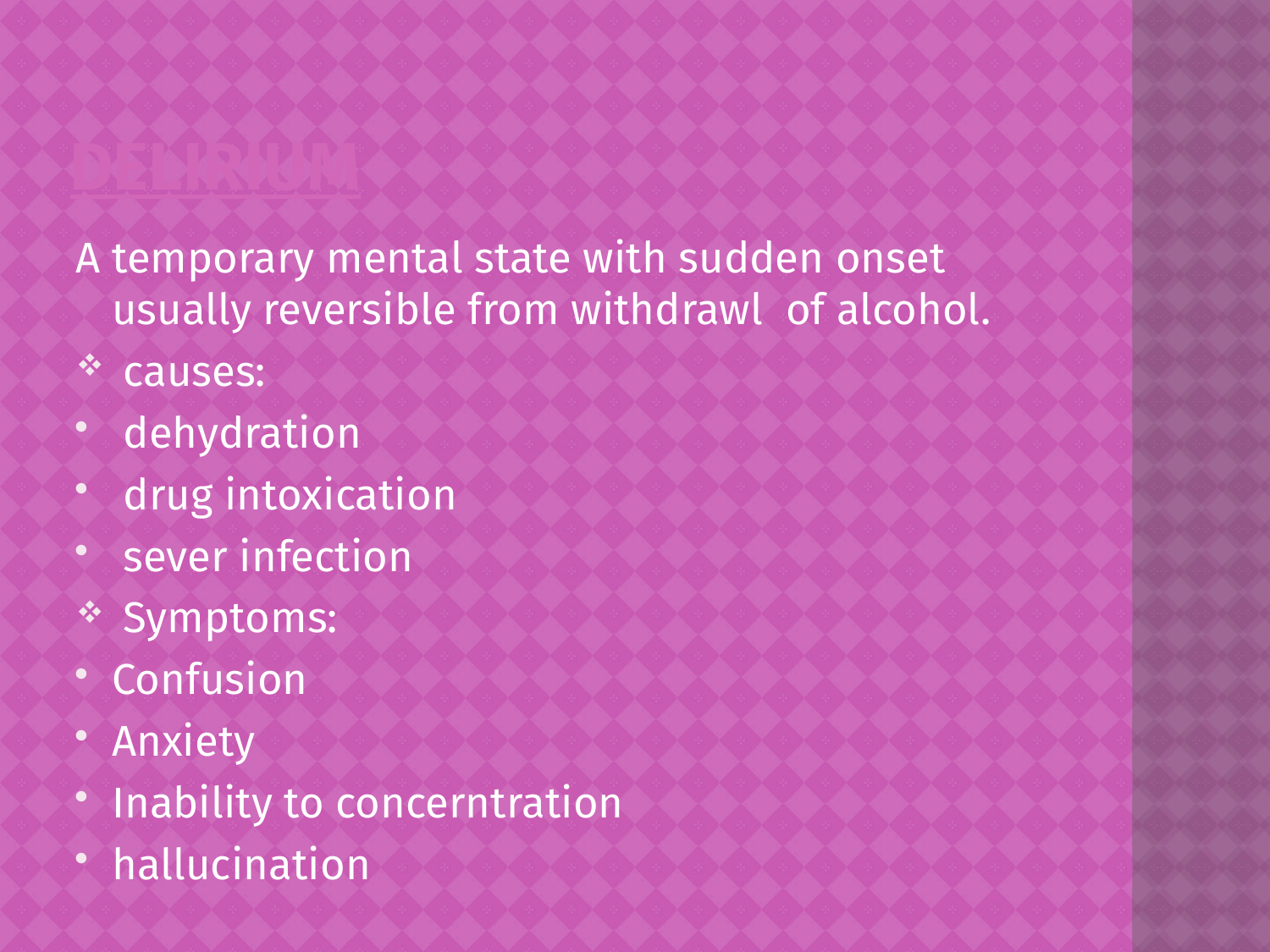

# DELIRIUM
A temporary mental state with sudden onset usually reversible from withdrawl  of alcohol.
 causes:
 dehydration
 drug intoxication
 sever infection
 Symptoms:
Confusion
Anxiety
Inability to concerntration
hallucination